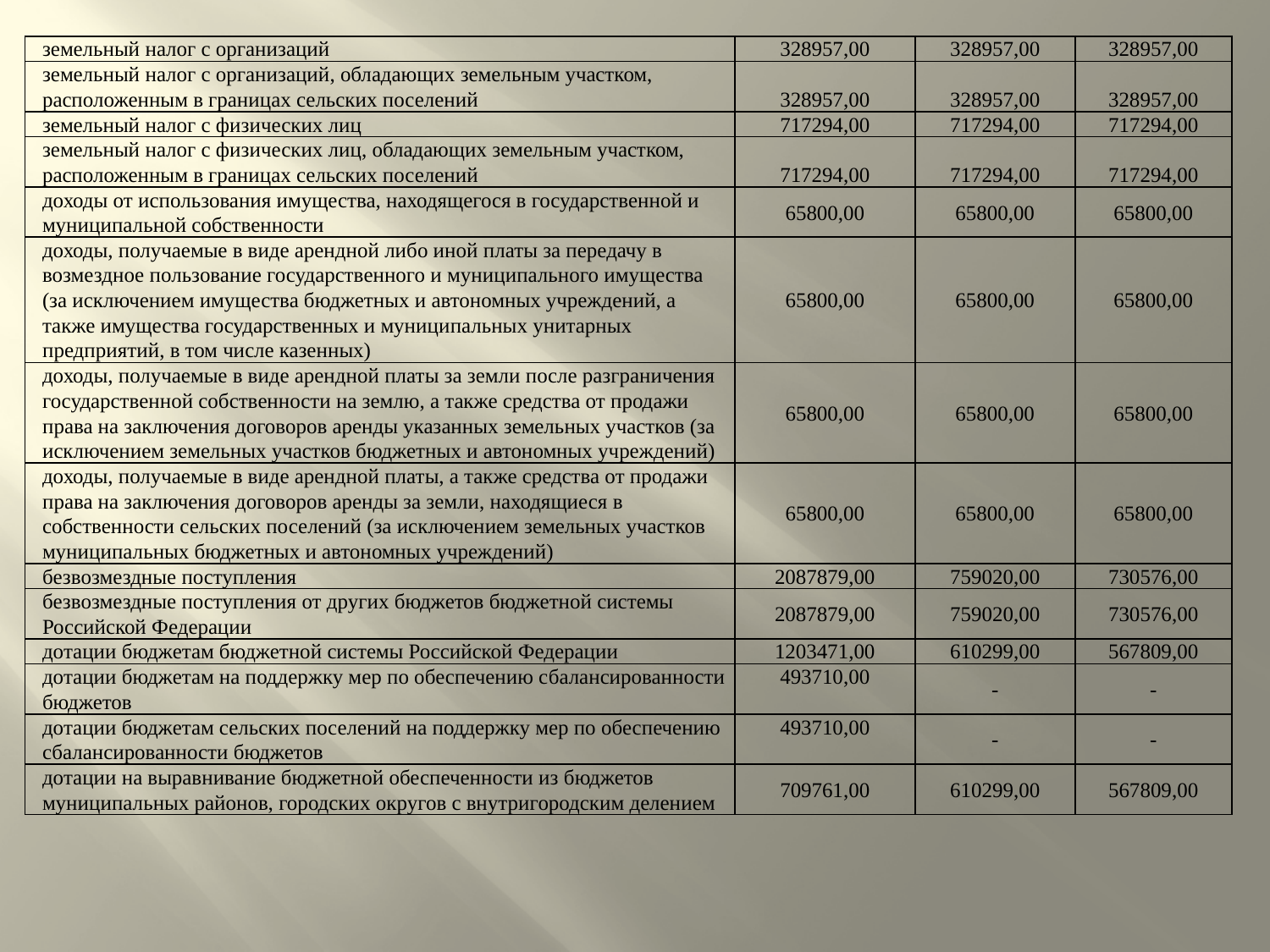

| земельный налог с организаций | 328957,00 | 328957,00 | 328957,00 |
| --- | --- | --- | --- |
| земельный налог с организаций, обладающих земельным участком, расположенным в границах сельских поселений | 328957,00 | 328957,00 | 328957,00 |
| земельный налог с физических лиц | 717294,00 | 717294,00 | 717294,00 |
| земельный налог с физических лиц, обладающих земельным участком, расположенным в границах сельских поселений | 717294,00 | 717294,00 | 717294,00 |
| доходы от использования имущества, находящегося в государственной и муниципальной собственности | 65800,00 | 65800,00 | 65800,00 |
| доходы, получаемые в виде арендной либо иной платы за передачу в возмездное пользование государственного и муниципального имущества (за исключением имущества бюджетных и автономных учреждений, а также имущества государственных и муниципальных унитарных предприятий, в том числе казенных) | 65800,00 | 65800,00 | 65800,00 |
| доходы, получаемые в виде арендной платы за земли после разграничения государственной собственности на землю, а также средства от продажи права на заключения договоров аренды указанных земельных участков (за исключением земельных участков бюджетных и автономных учреждений) | 65800,00 | 65800,00 | 65800,00 |
| доходы, получаемые в виде арендной платы, а также средства от продажи права на заключения договоров аренды за земли, находящиеся в собственности сельских поселений (за исключением земельных участков муниципальных бюджетных и автономных учреждений) | 65800,00 | 65800,00 | 65800,00 |
| безвозмездные поступления | 2087879,00 | 759020,00 | 730576,00 |
| безвозмездные поступления от других бюджетов бюджетной системы Российской Федерации | 2087879,00 | 759020,00 | 730576,00 |
| дотации бюджетам бюджетной системы Российской Федерации | 1203471,00 | 610299,00 | 567809,00 |
| дотации бюджетам на поддержку мер по обеспечению сбалансированности бюджетов | 493710,00 | - | - |
| дотации бюджетам сельских поселений на поддержку мер по обеспечению сбалансированности бюджетов | 493710,00 | - | - |
| дотации на выравнивание бюджетной обеспеченности из бюджетов муниципальных районов, городских округов с внутригородским делением | 709761,00 | 610299,00 | 567809,00 |